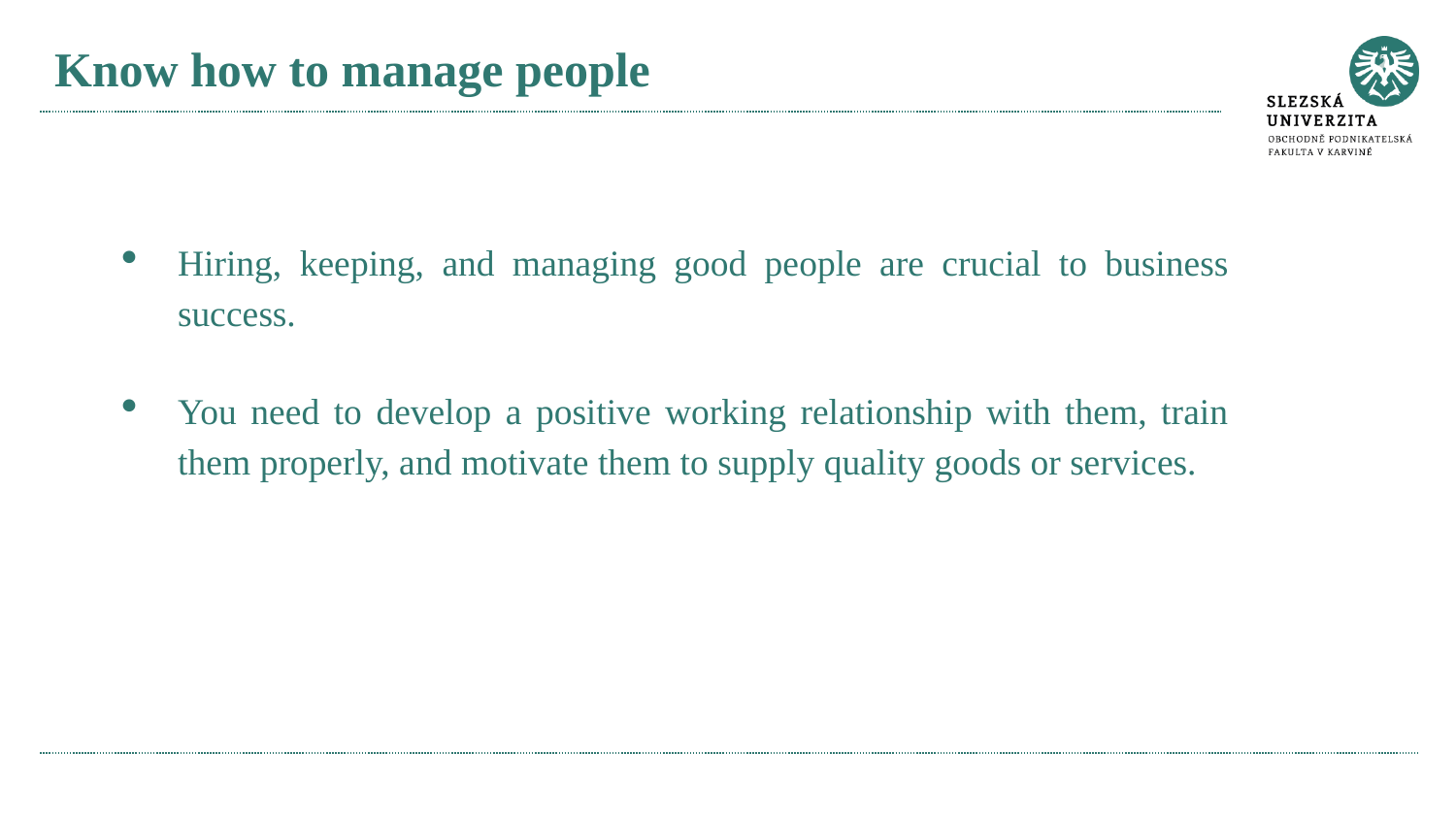

# Know how to manage people
Hiring, keeping, and managing good people are crucial to business success.
You need to develop a positive working relationship with them, train them properly, and motivate them to supply quality goods or services.